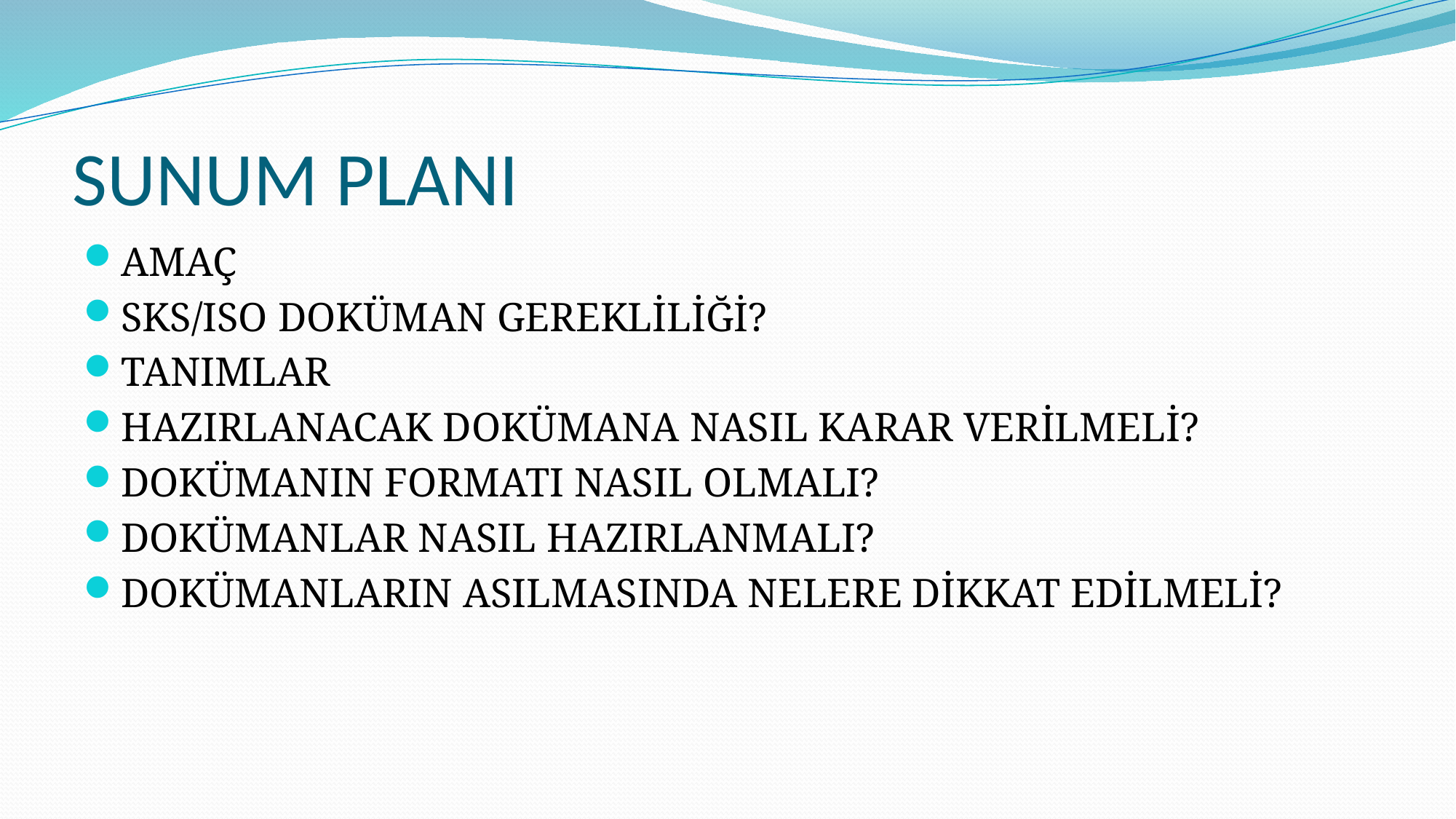

# SUNUM PLANI
AMAÇ
SKS/ISO DOKÜMAN GEREKLİLİĞİ?
TANIMLAR
HAZIRLANACAK DOKÜMANA NASIL KARAR VERİLMELİ?
DOKÜMANIN FORMATI NASIL OLMALI?
DOKÜMANLAR NASIL HAZIRLANMALI?
DOKÜMANLARIN ASILMASINDA NELERE DİKKAT EDİLMELİ?